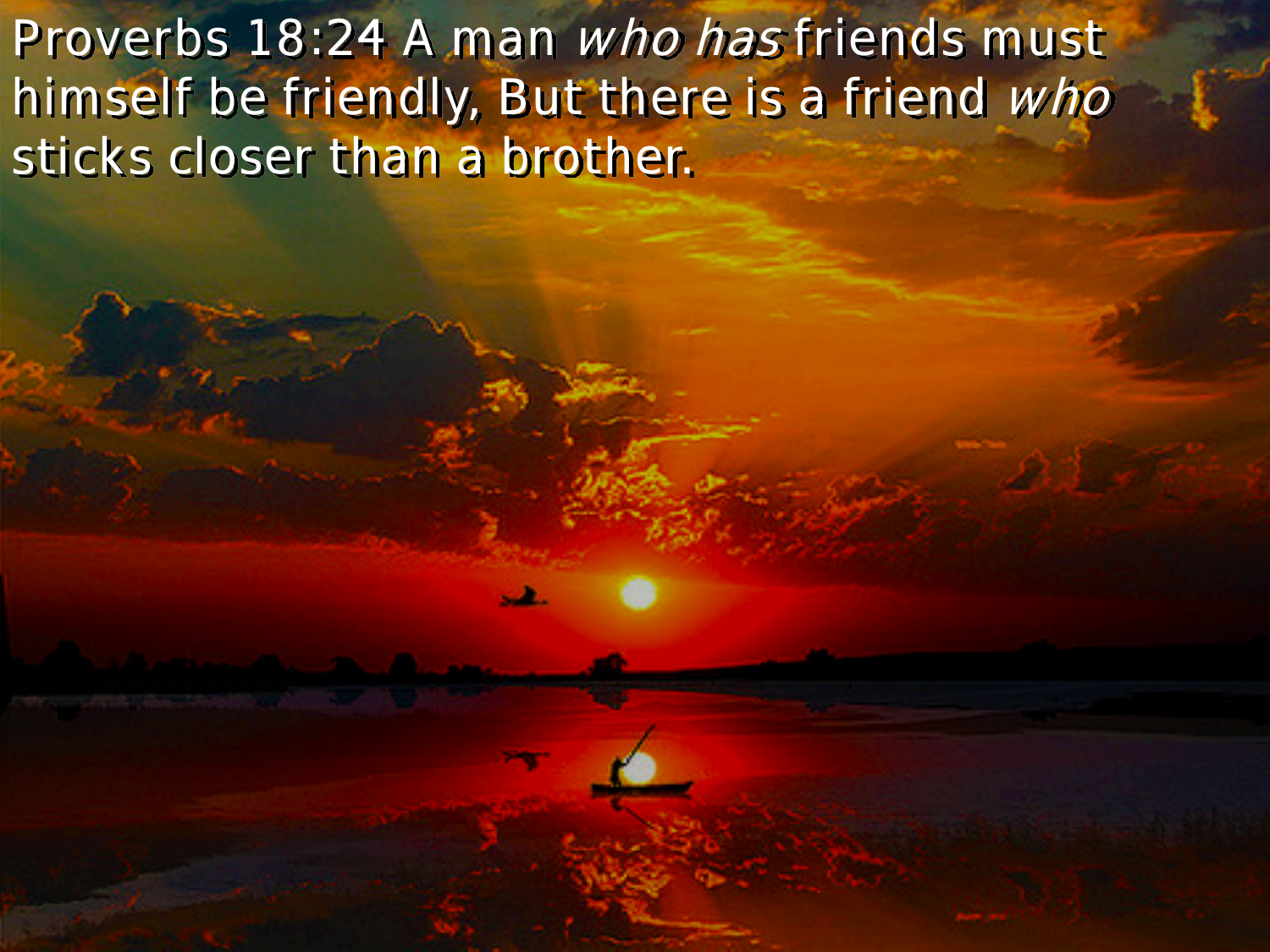

Proverbs 18:24 A man who has friends must himself be friendly, But there is a friend who sticks closer than a brother.